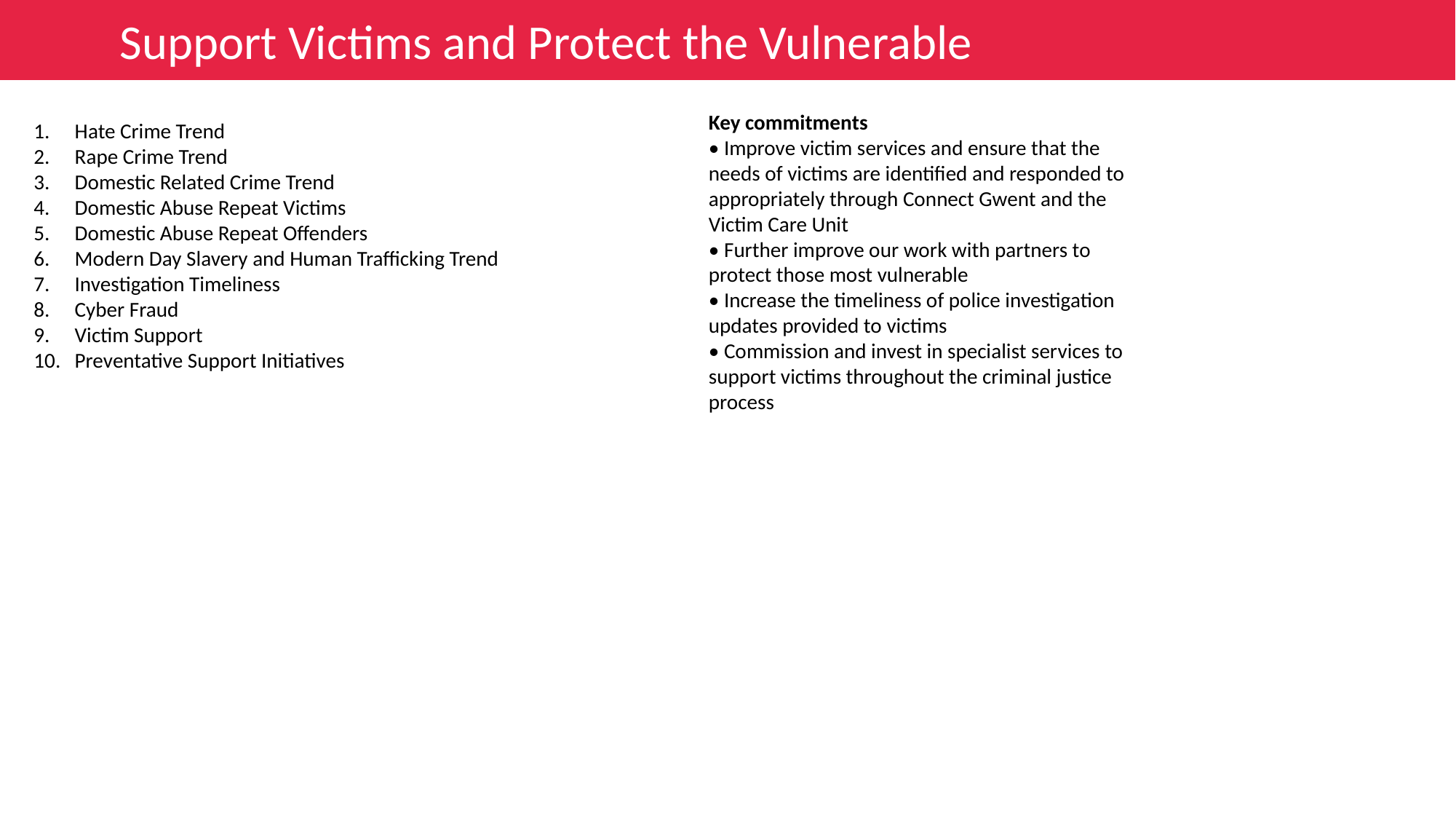

Support Victims and Protect the Vulnerable
Key commitments
• Improve victim services and ensure that the
needs of victims are identified and responded to
appropriately through Connect Gwent and the
Victim Care Unit
• Further improve our work with partners to
protect those most vulnerable
• Increase the timeliness of police investigation
updates provided to victims
• Commission and invest in specialist services to
support victims throughout the criminal justice
process

Hate Crime Trend
Rape Crime Trend
Domestic Related Crime Trend
Domestic Abuse Repeat Victims
Domestic Abuse Repeat Offenders
Modern Day Slavery and Human Trafficking Trend
Investigation Timeliness
Cyber Fraud
Victim Support
Preventative Support Initiatives